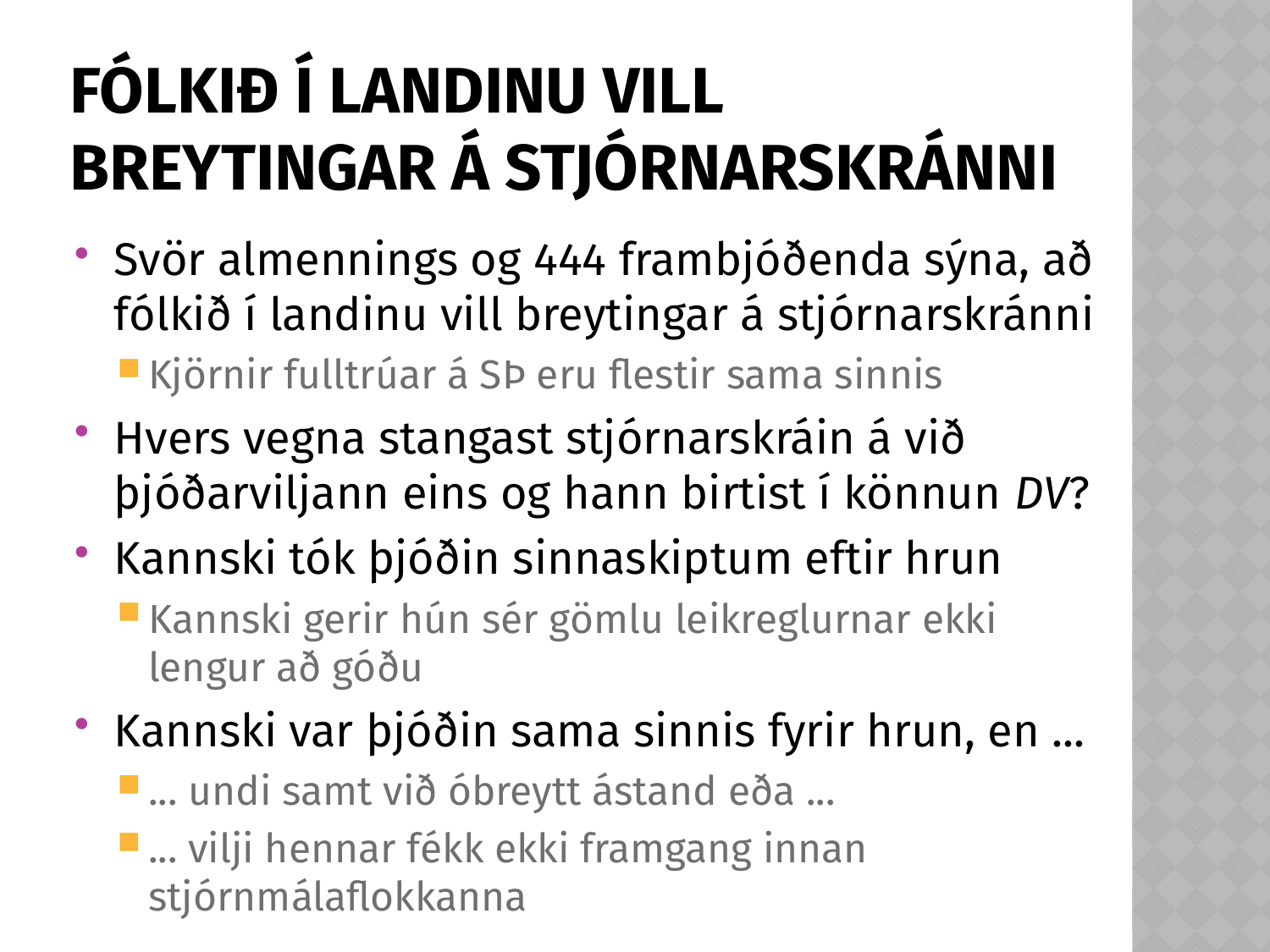

# Fólkið í landinu vill breytingar á stjórnarskránni
Svör almennings og 444 frambjóðenda sýna, að fólkið í landinu vill breytingar á stjórnarskránni
Kjörnir fulltrúar á SÞ eru flestir sama sinnis
Hvers vegna stangast stjórnarskráin á við þjóðarviljann eins og hann birtist í könnun DV?
Kannski tók þjóðin sinnaskiptum eftir hrun
Kannski gerir hún sér gömlu leikreglurnar ekki lengur að góðu
Kannski var þjóðin sama sinnis fyrir hrun, en ...
... undi samt við óbreytt ástand eða ...
... vilji hennar fékk ekki framgang innan stjórnmálaflokkanna